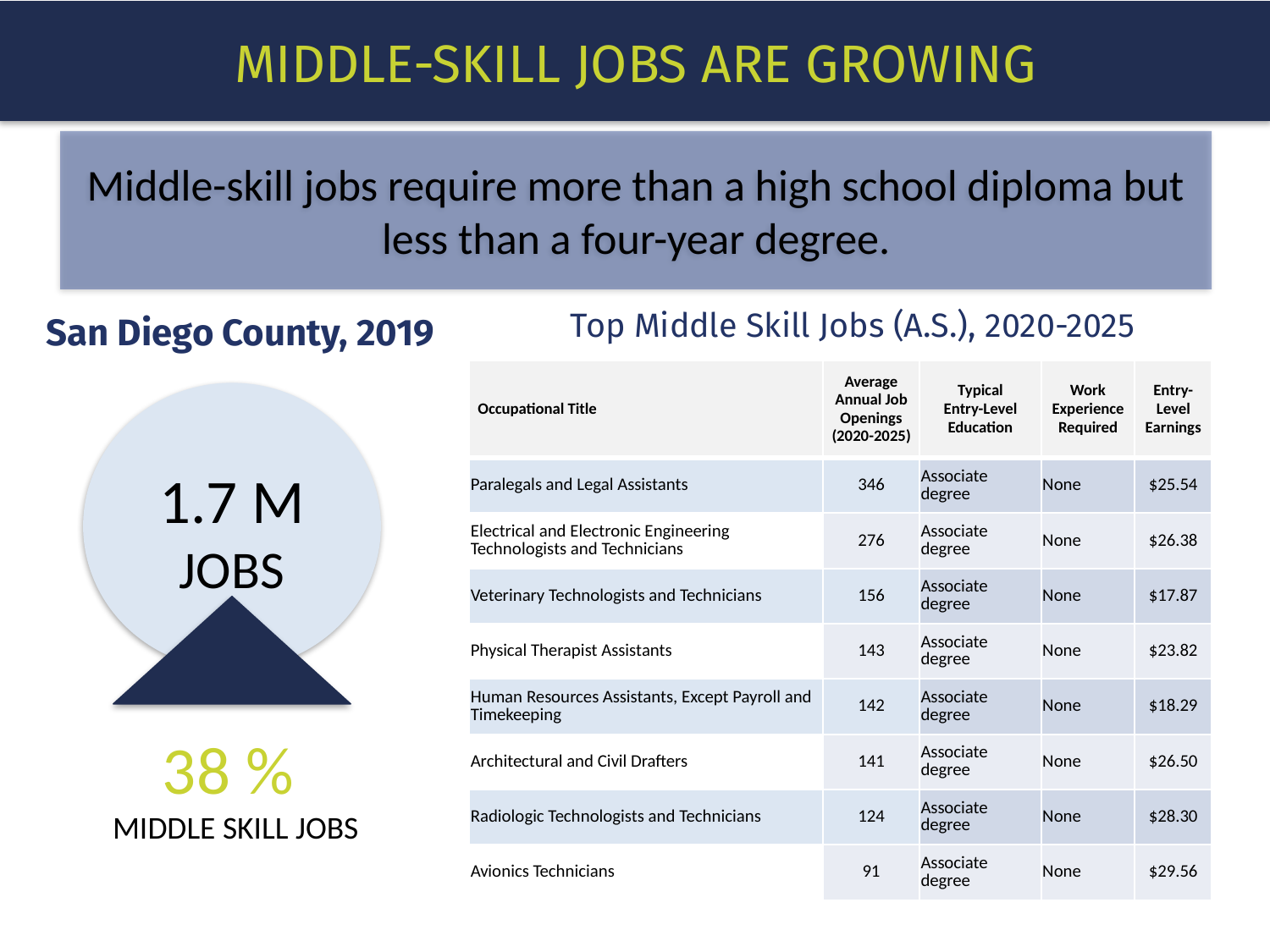

MIDDLE-SKILL JOBS ARE GROWING
Middle-skill jobs require more than a high school diploma but less than a four-year degree.
Top Middle Skill Jobs (A.S.), 2020-2025
San Diego County, 2019
| Occupational Title | Average Annual Job Openings (2020-2025) | Typical Entry-Level Education | Work Experience Required | Entry-Level Earnings |
| --- | --- | --- | --- | --- |
| Paralegals and Legal Assistants | 346 | Associate degree | None | $25.54 |
| Electrical and Electronic Engineering Technologists and Technicians | 276 | Associate degree | None | $26.38 |
| Veterinary Technologists and Technicians | 156 | Associate degree | None | $17.87 |
| Physical Therapist Assistants | 143 | Associate degree | None | $23.82 |
| Human Resources Assistants, Except Payroll and Timekeeping | 142 | Associate degree | None | $18.29 |
| Architectural and Civil Drafters | 141 | Associate degree | None | $26.50 |
| Radiologic Technologists and Technicians | 124 | Associate degree | None | $28.30 |
| Avionics Technicians | 91 | Associate degree | None | $29.56 |

1.7 M
JOBS

38 %
MIDDLE SKILL JOBS